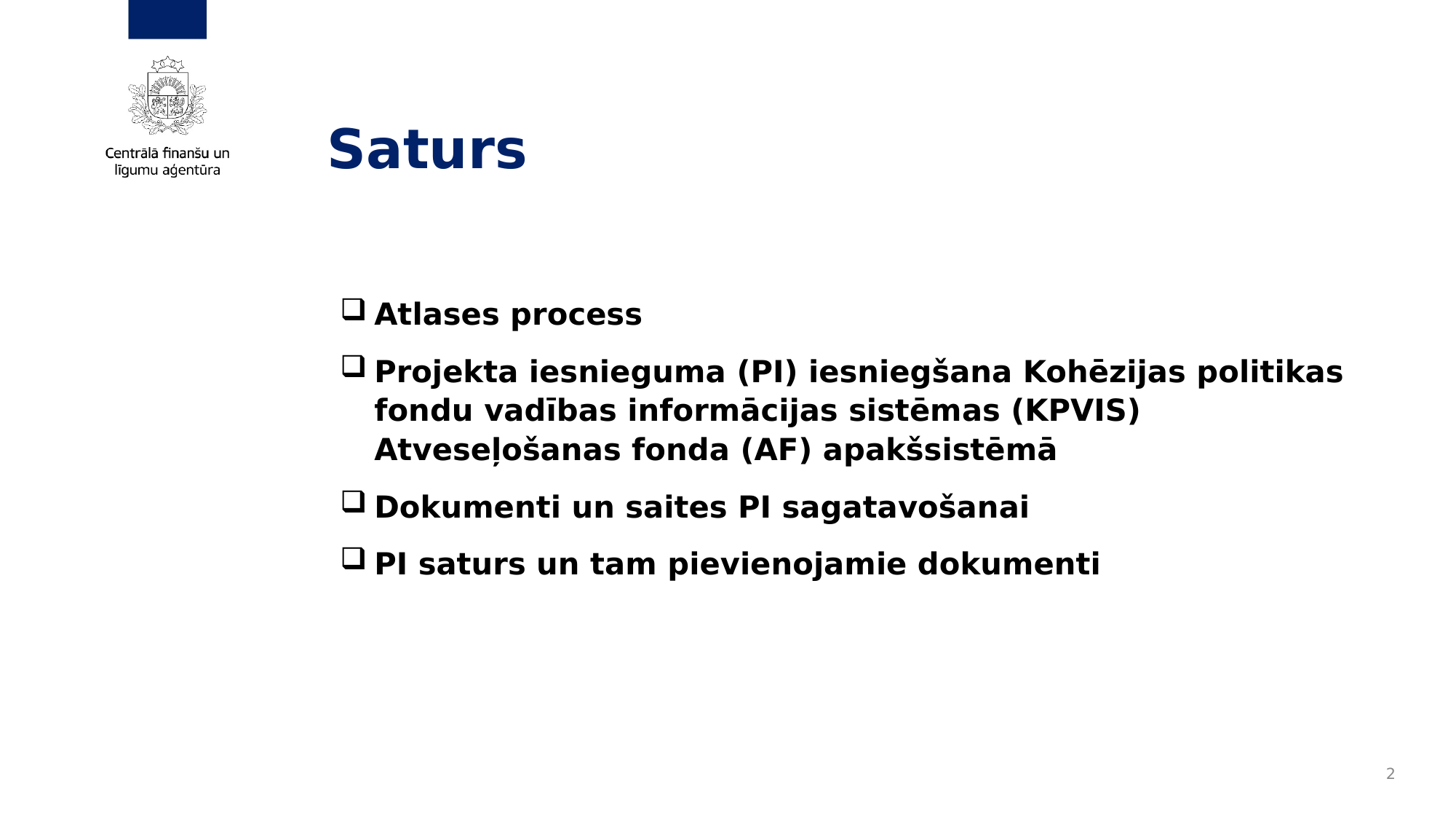

# Saturs
Atlases process
Projekta iesnieguma (PI) iesniegšana Kohēzijas politikas fondu vadības informācijas sistēmas (KPVIS) Atveseļošanas fonda (AF) apakšsistēmā
Dokumenti un saites PI sagatavošanai
PI saturs un tam pievienojamie dokumenti
2